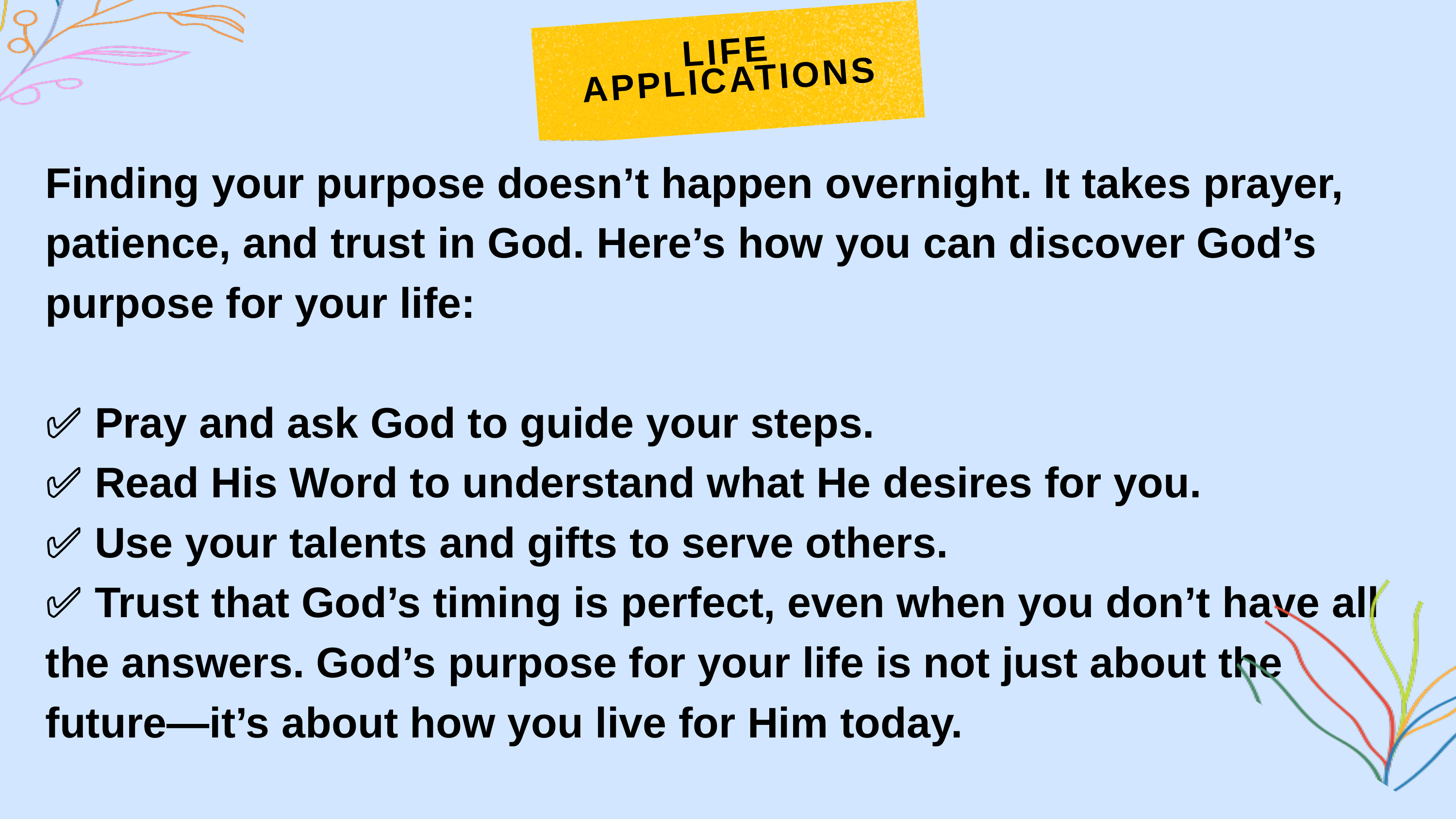

LIFE APPLICATIONS

Finding your purpose doesn’t happen overnight. It takes prayer, patience, and trust in God. Here’s how you can discover God’s purpose for your life:

✅ Pray and ask God to guide your steps.
✅ Read His Word to understand what He desires for you.
✅ Use your talents and gifts to serve others.
✅ Trust that God’s timing is perfect, even when you don’t have all the answers. God’s purpose for your life is not just about the future—it’s about how you live for Him today.